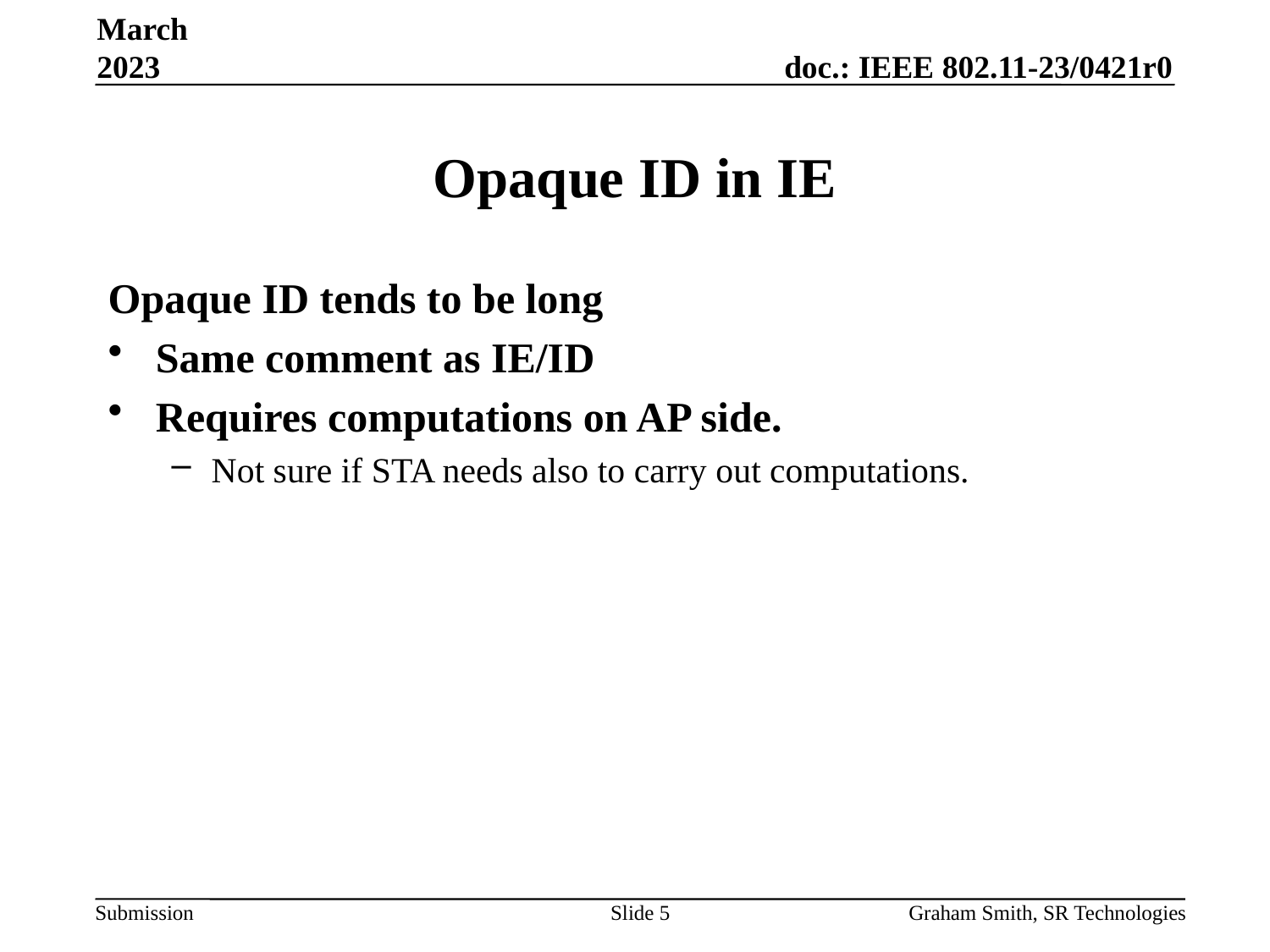

March 2023
# Opaque ID in IE
Opaque ID tends to be long
Same comment as IE/ID
Requires computations on AP side.
Not sure if STA needs also to carry out computations.

Slide 5
Graham Smith, SR Technologies